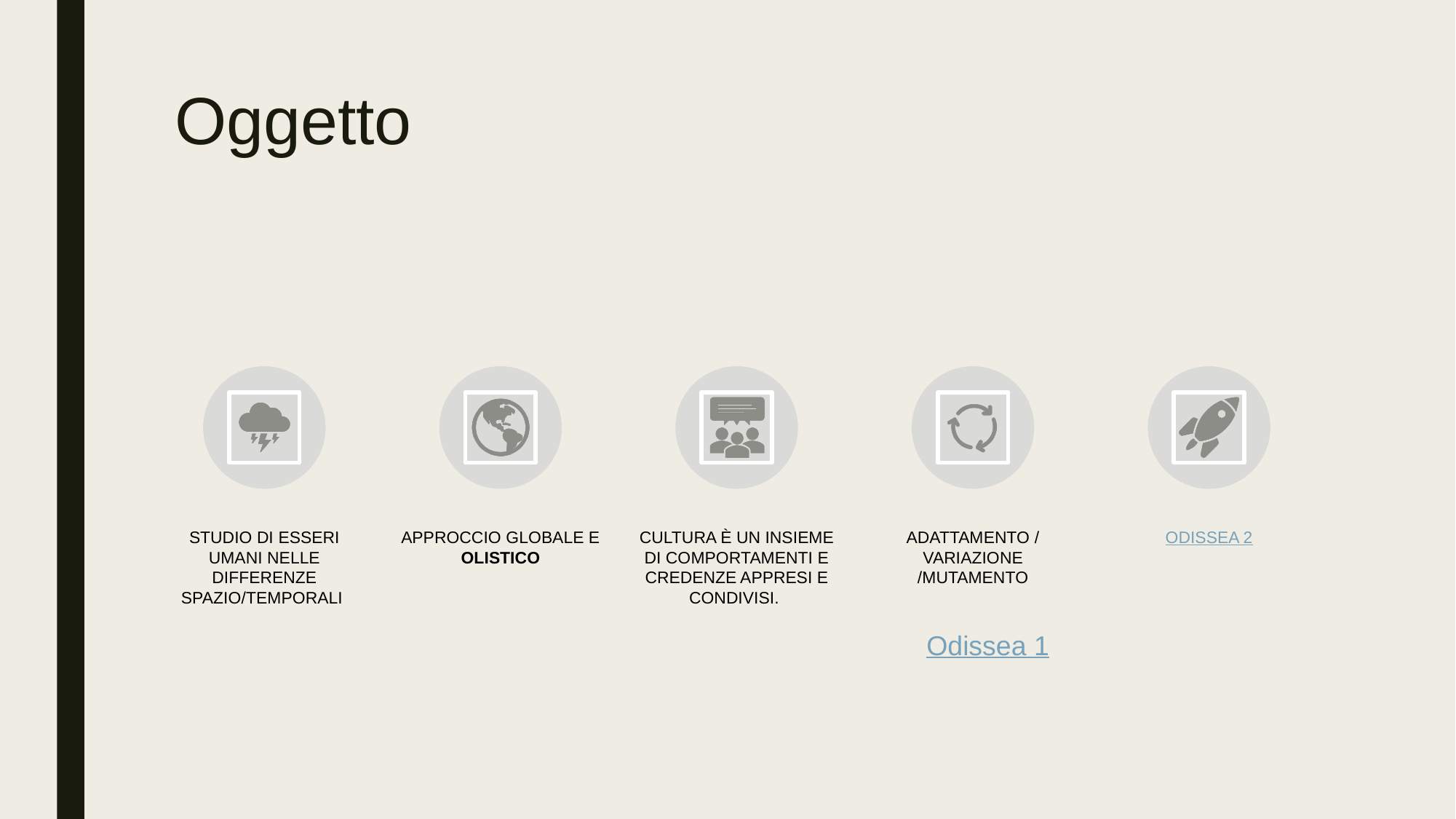

# Oggetto
Studio di esseri umani nelle differenze spazio/temporali
Approccio globale e olistico
Cultura è un insieme di comportamenti e credenze appresi e condivisi.
Adattamento / variazione /mutamento
Odissea 2
Odissea 1